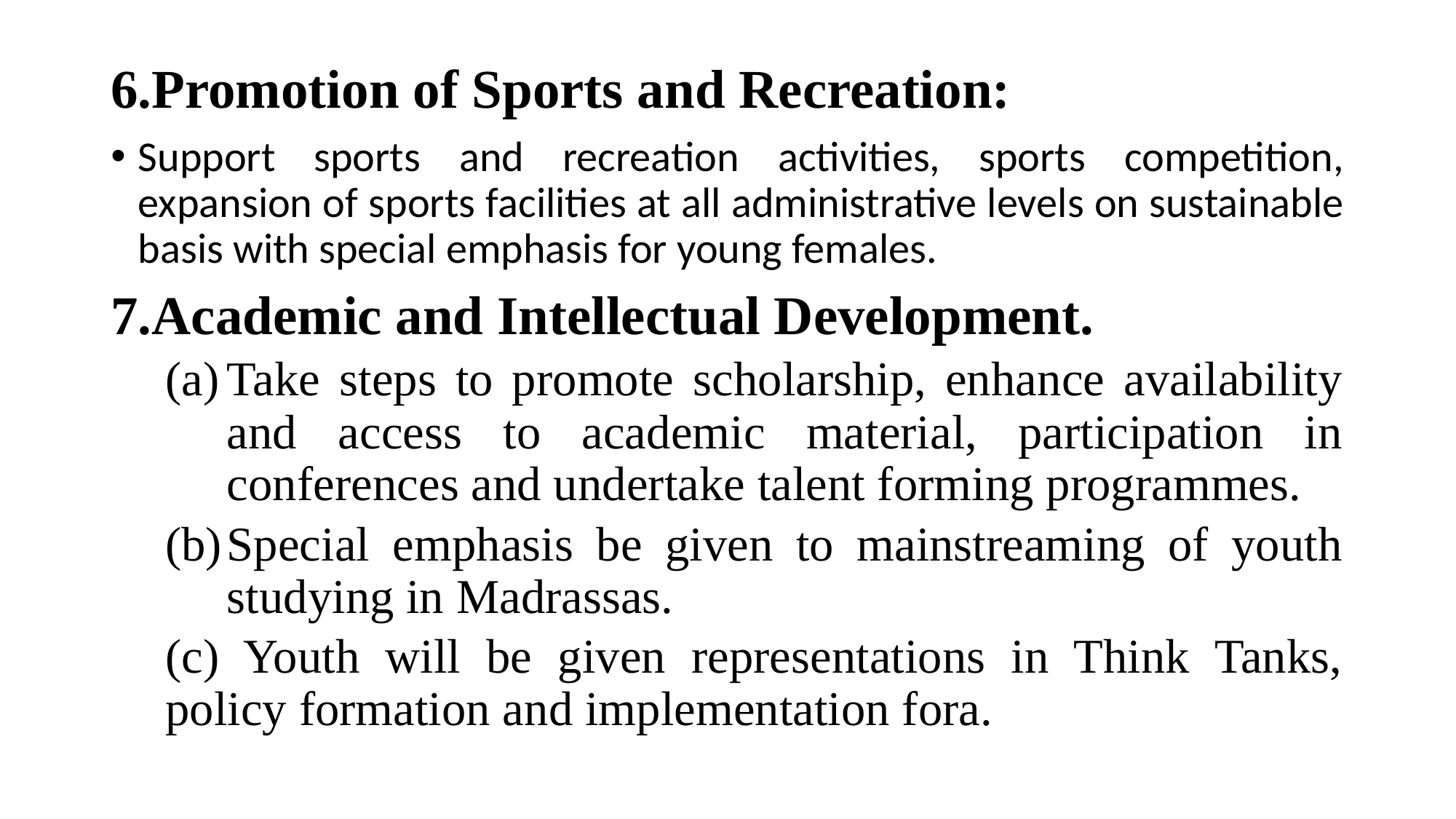

6.Promotion of Sports and Recreation:
Support sports and recreation activities, sports competition, expansion of sports facilities at all administrative levels on sustainable basis with special emphasis for young females.
7.Academic and Intellectual Development.
Take steps to promote scholarship, enhance availability and access to academic material, participation in conferences and undertake talent forming programmes.
Special emphasis be given to mainstreaming of youth studying in Madrassas.
(c) Youth will be given representations in Think Tanks, policy formation and implementation fora.